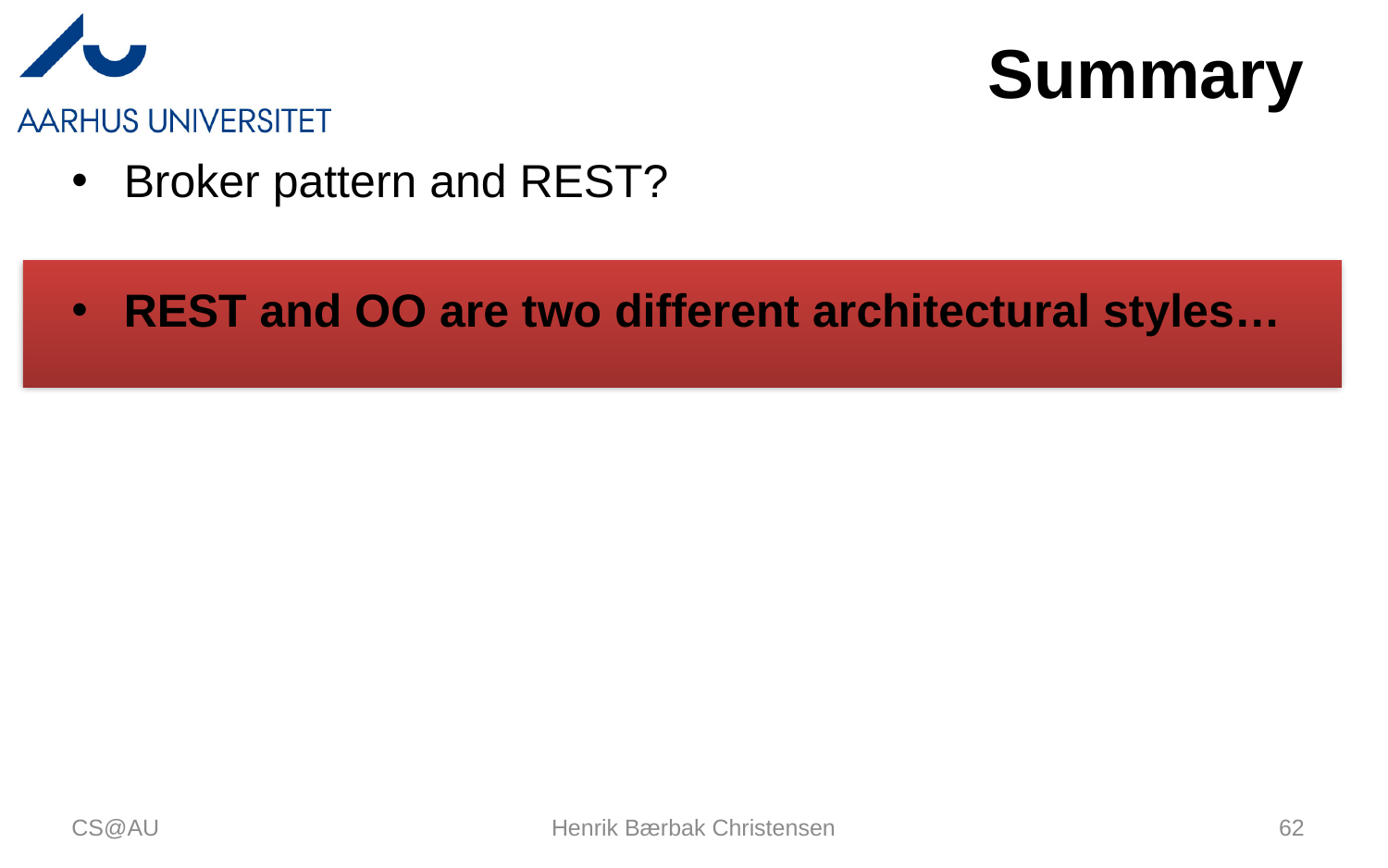

# Summary
Broker pattern and REST?

REST and OO are two different architectural styles…

CS@AU
Henrik Bærbak Christensen
62